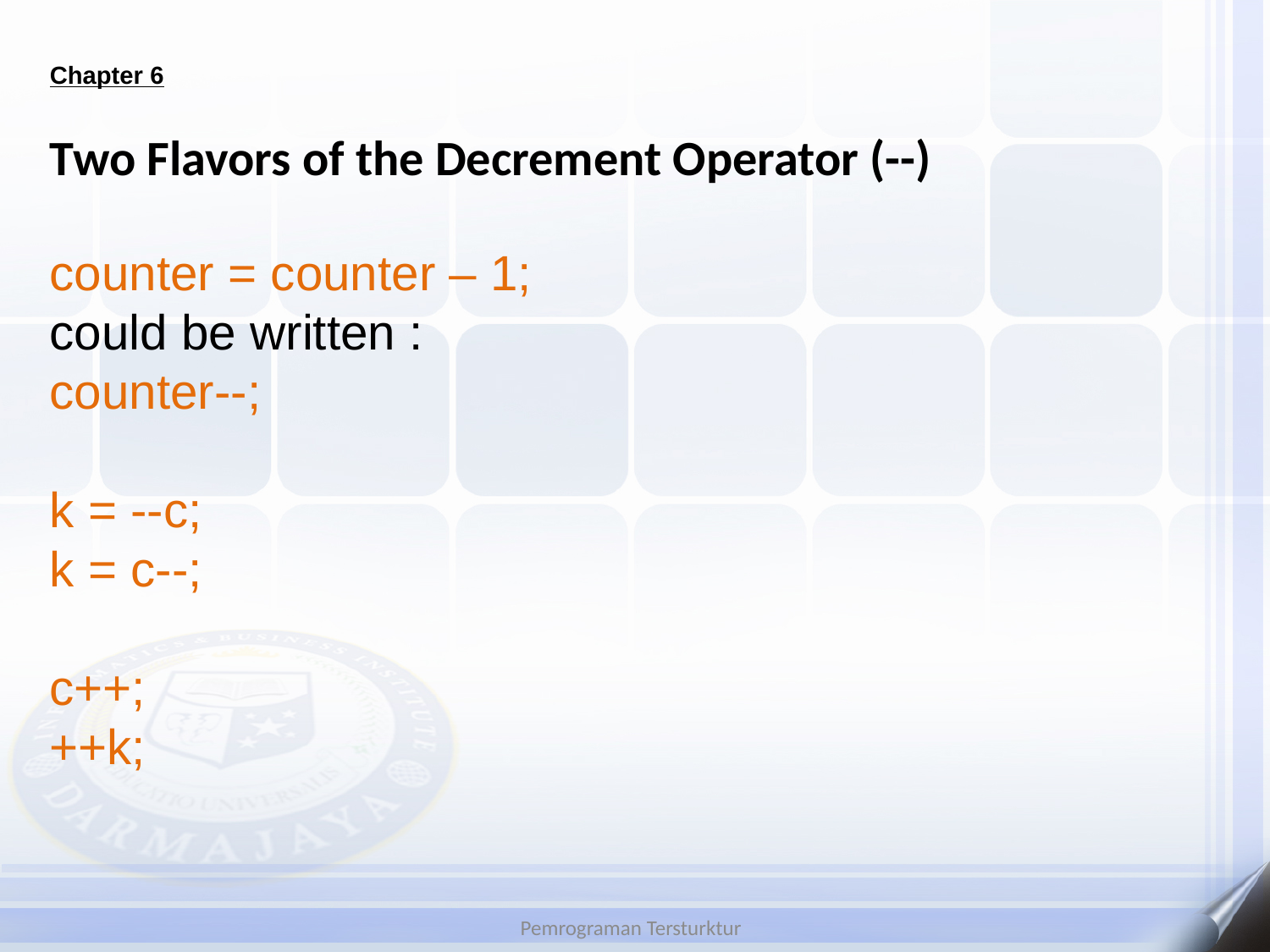

# Chapter 6
Two Flavors of the Decrement Operator (--)

counter = counter – 1;
could be written :
counter--;

k = --c;
k = c--;

c++;
++k;
Pemrograman Tersturktur